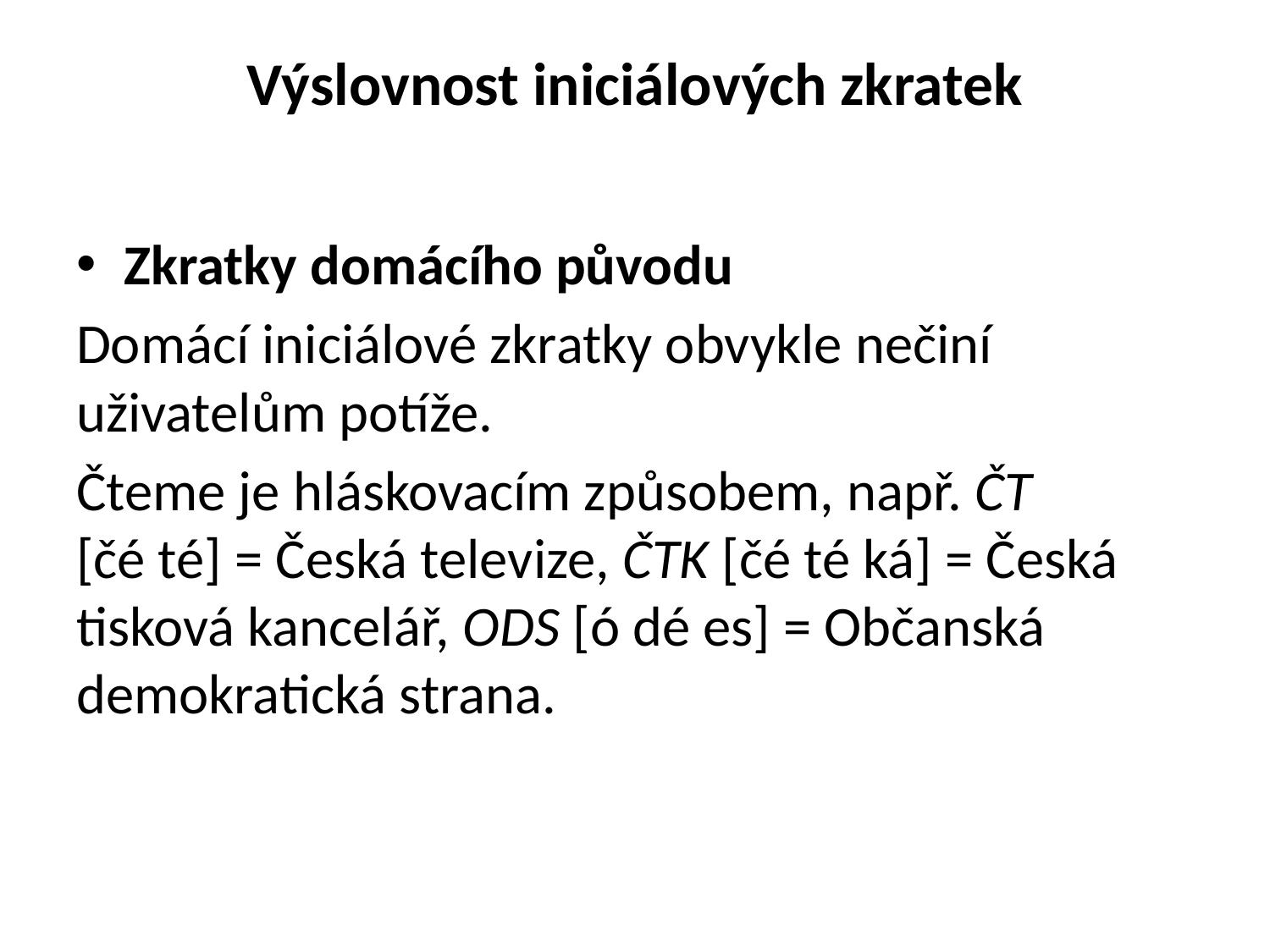

# Výslovnost iniciálových zkratek
Zkratky domácího původu
Domácí iniciálové zkratky obvykle nečiní uživatelům potíže.
Čteme je hláskovacím způsobem, např. ČT [čé té] = Česká televize, ČTK [čé té ká] = Česká tisková kancelář, ODS [ó dé es] = Občanská demokratická strana.